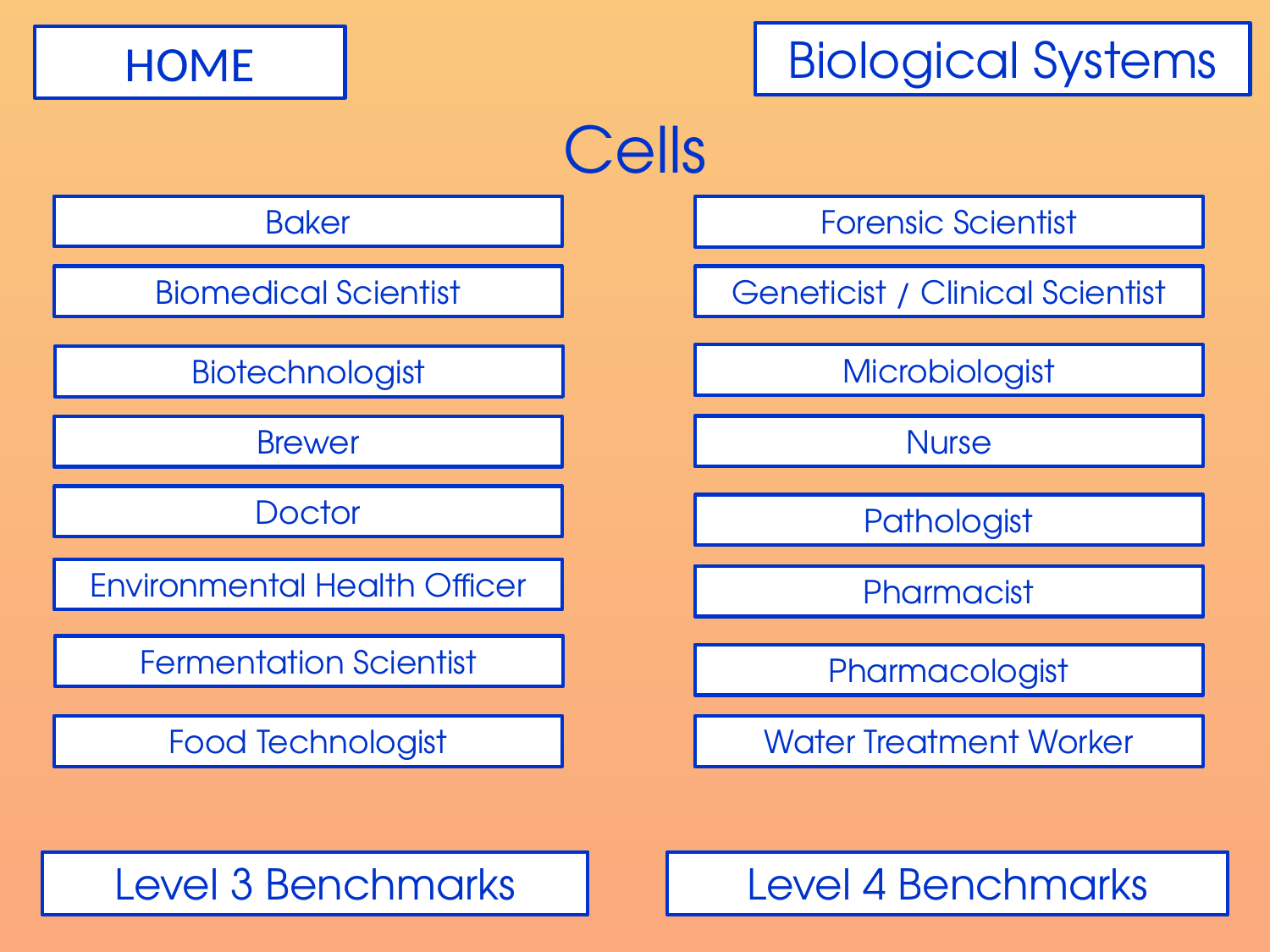

Biological Systems
HOME
# Cells
Baker
Forensic Scientist
Biomedical Scientist
Geneticist / Clinical Scientist
Microbiologist
Biotechnologist
Nurse
Brewer
Doctor
Pathologist
Environmental Health Officer
Pharmacist
Fermentation Scientist
Pharmacologist
Food Technologist
Water Treatment Worker
Level 3 Benchmarks
Level 4 Benchmarks